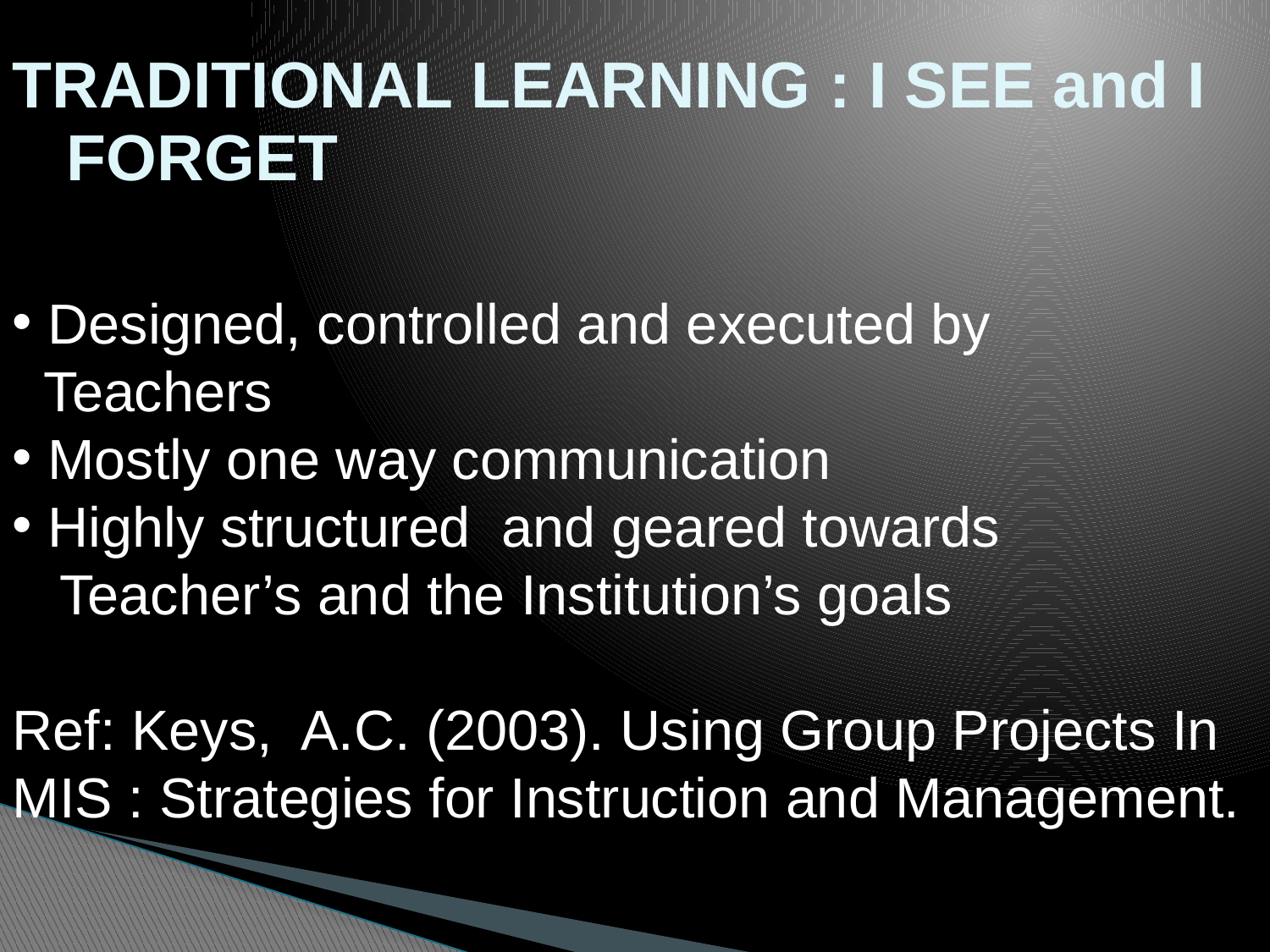

# TRADITIONAL LEARNING : I SEE and I      FORGET

 Designed, controlled and executed by
  Teachers
 Mostly one way communication
 Highly structured  and geared towards
   Teacher’s and the Institution’s goals

Ref: Keys,  A.C. (2003). Using Group Projects In MIS : Strategies for Instruction and Management.